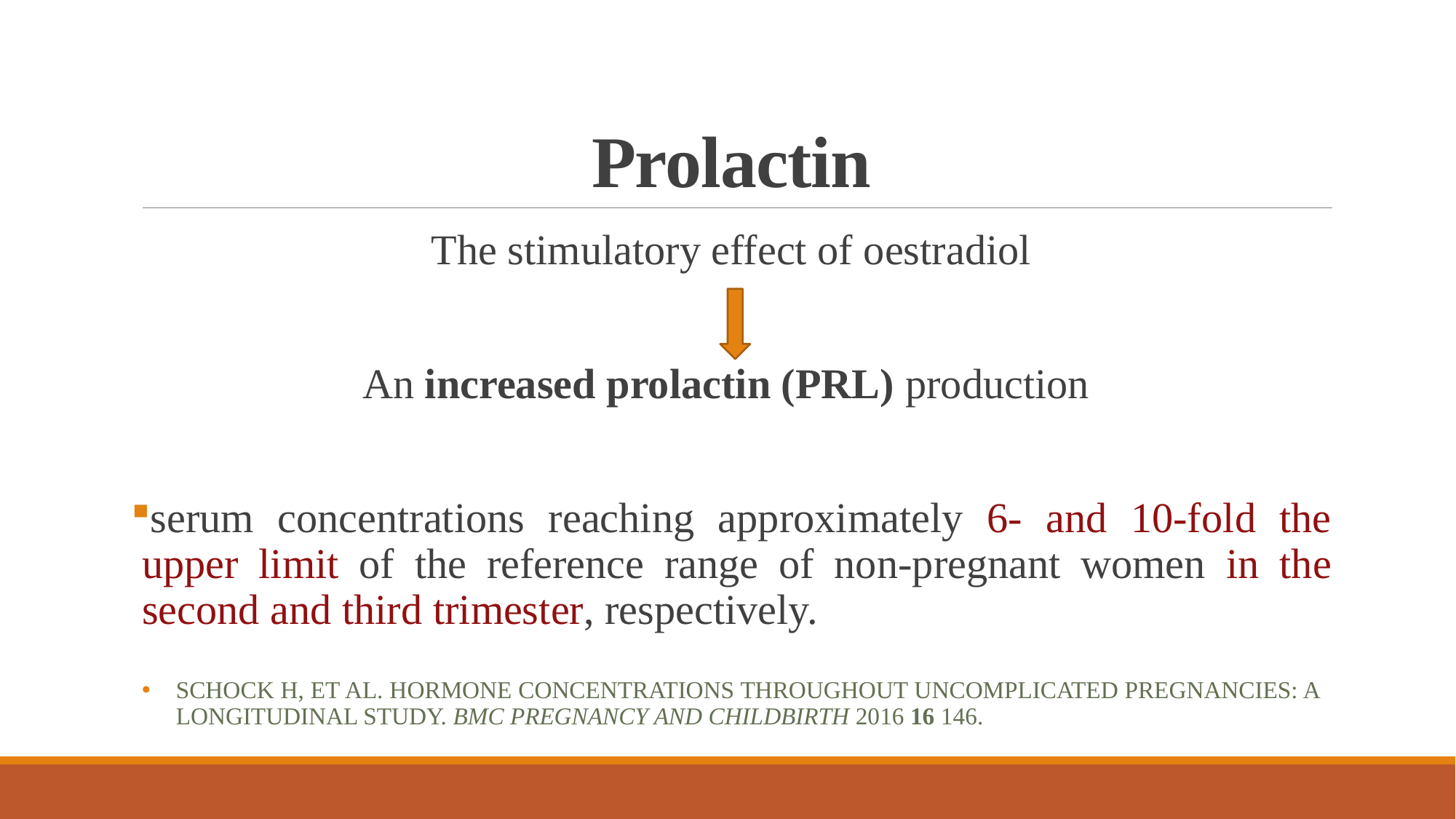

# Prolactin
The stimulatory effect of oestradiol

An increased prolactin (PRL) production

serum concentrations reaching approximately 6- and 10-fold the upper limit of the reference range of non-pregnant women in the second and third trimester, respectively.

Schock H, et al. Hormone concentrations throughout uncomplicated pregnancies: a longitudinal study. BMC Pregnancy and Childbirth 2016 16 146.